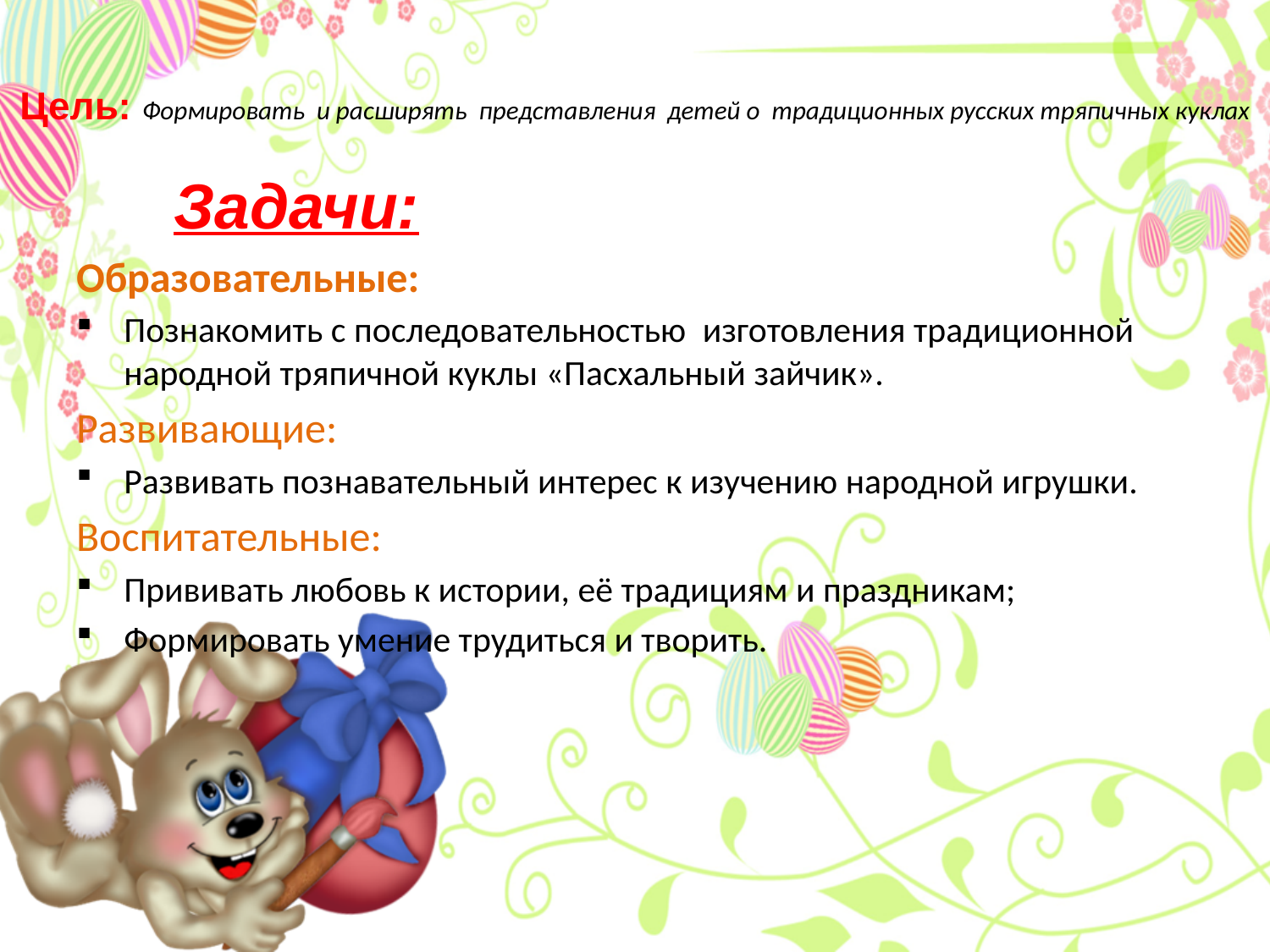

# Цель: Формировать  и расширять  представления  детей о  традиционных русских тряпичных куклах
       Задачи:
Образовательные:
Познакомить с последовательностью  изготовления традиционной народной тряпичной куклы «Пасхальный зайчик».
Развивающие:
Развивать познавательный интерес к изучению народной игрушки.
Воспитательные:
Прививать любовь к истории, её традициям и праздникам;
Формировать умение трудиться и творить.